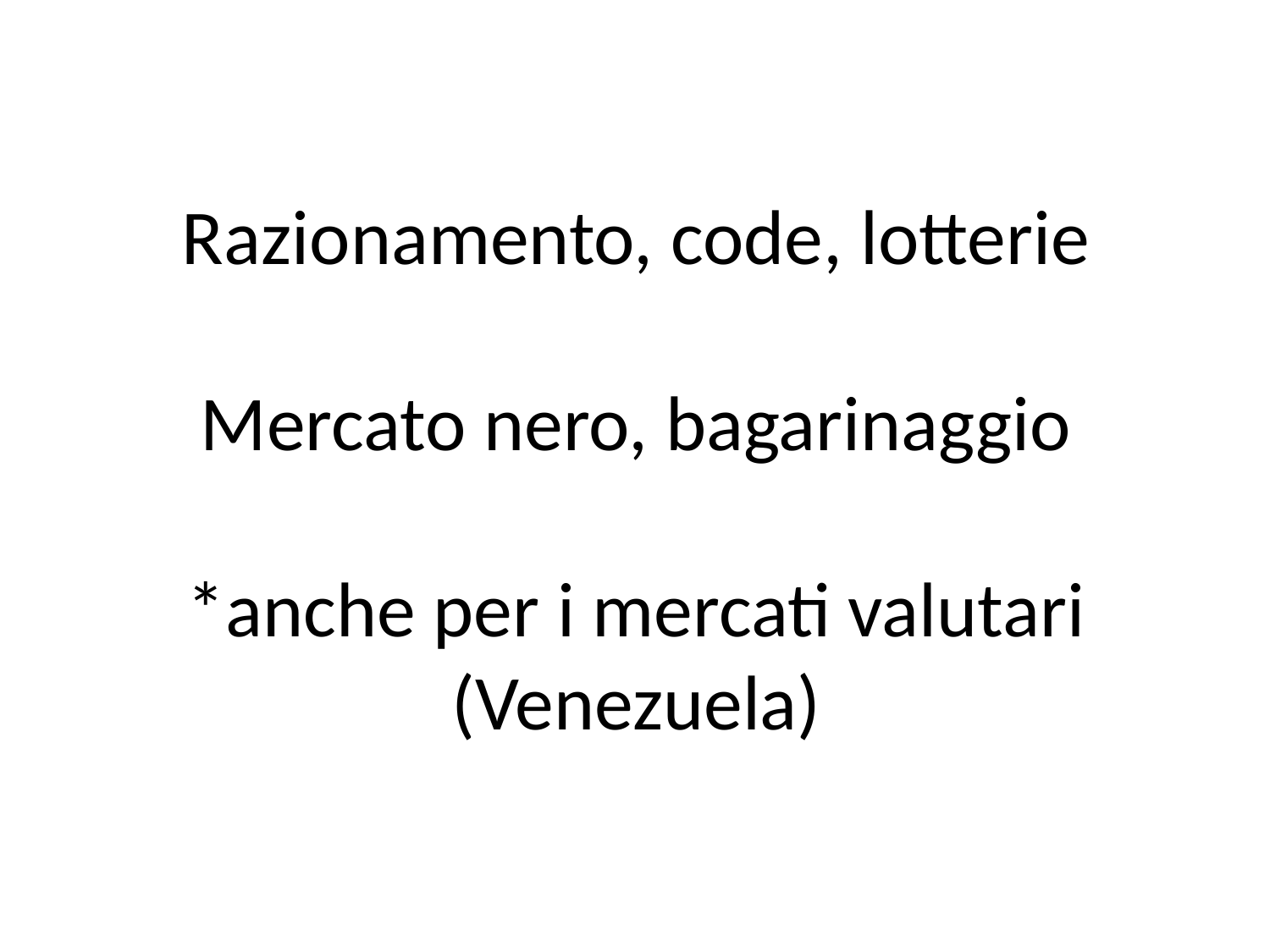

# Razionamento, code, lotterie Mercato nero, bagarinaggio *anche per i mercati valutari (Venezuela)